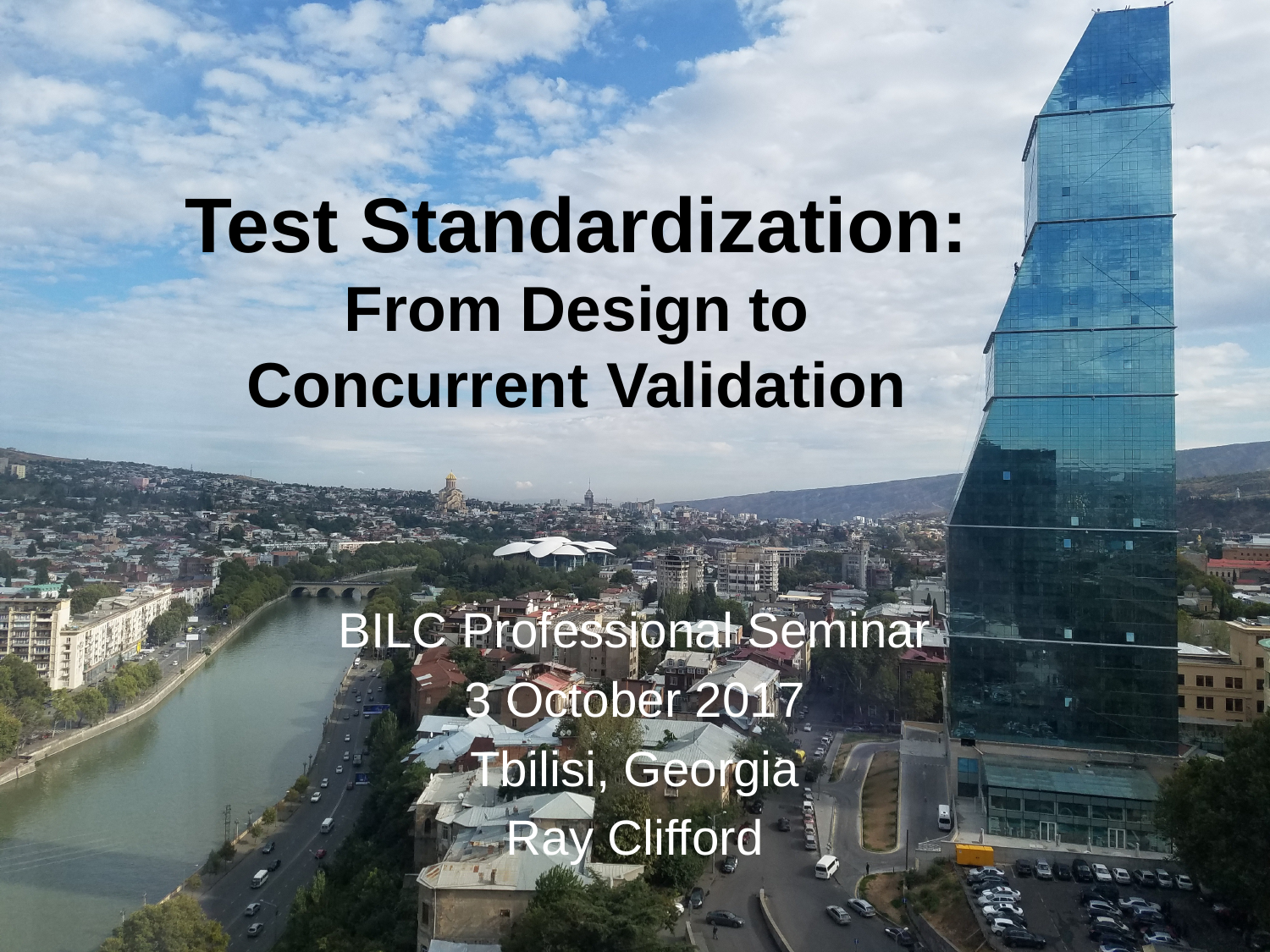

# Test Standardization: From Design to Concurrent Validation
BILC Professional Seminar
3 October 2017
Tbilisi, Georgia
Ray Clifford